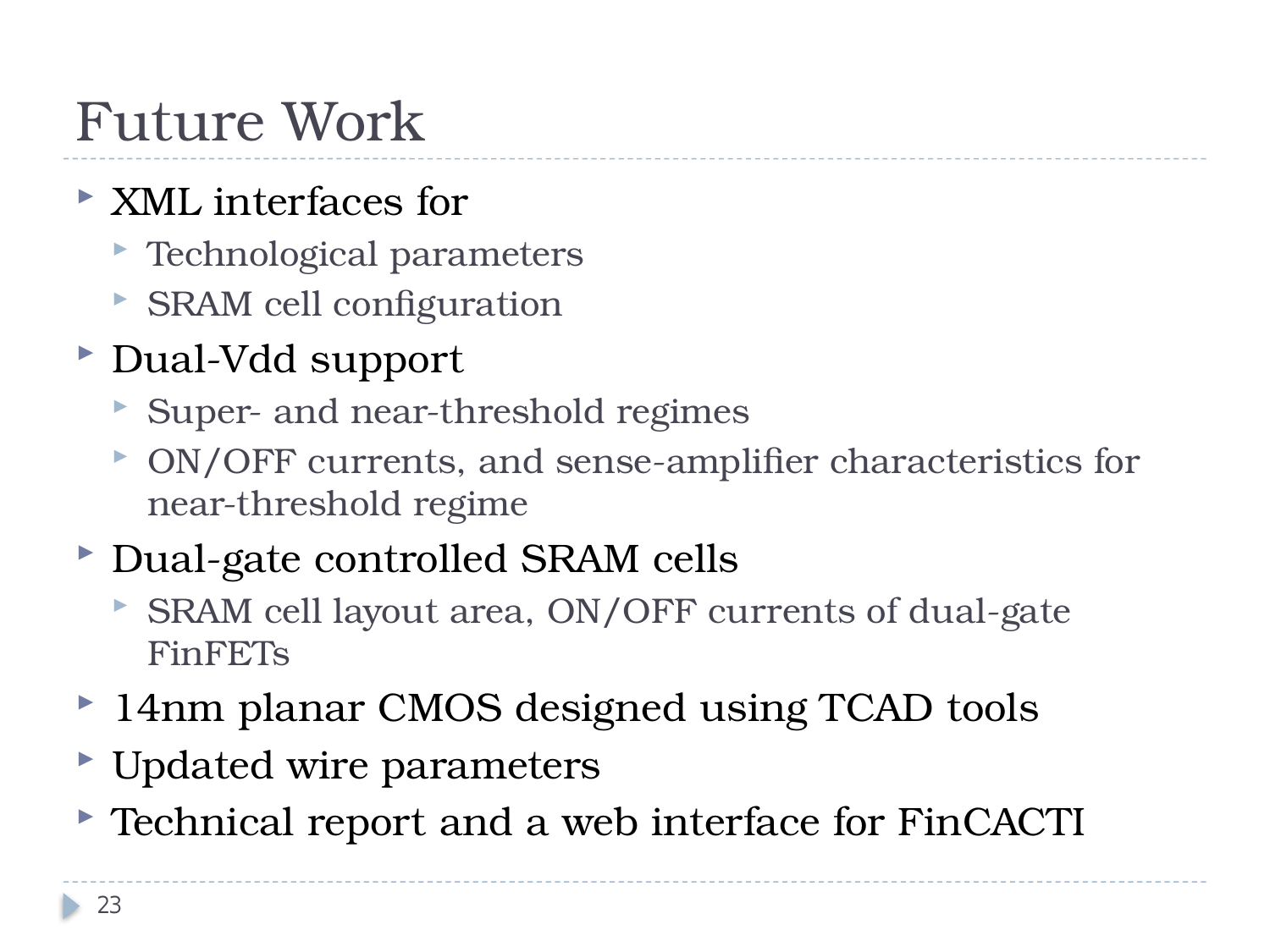

# Future Work
XML interfaces for
Technological parameters
SRAM cell configuration
Dual-Vdd support
Super- and near-threshold regimes
ON/OFF currents, and sense-amplifier characteristics for near-threshold regime
Dual-gate controlled SRAM cells
SRAM cell layout area, ON/OFF currents of dual-gate FinFETs
14nm planar CMOS designed using TCAD tools
Updated wire parameters
Technical report and a web interface for FinCACTI

23